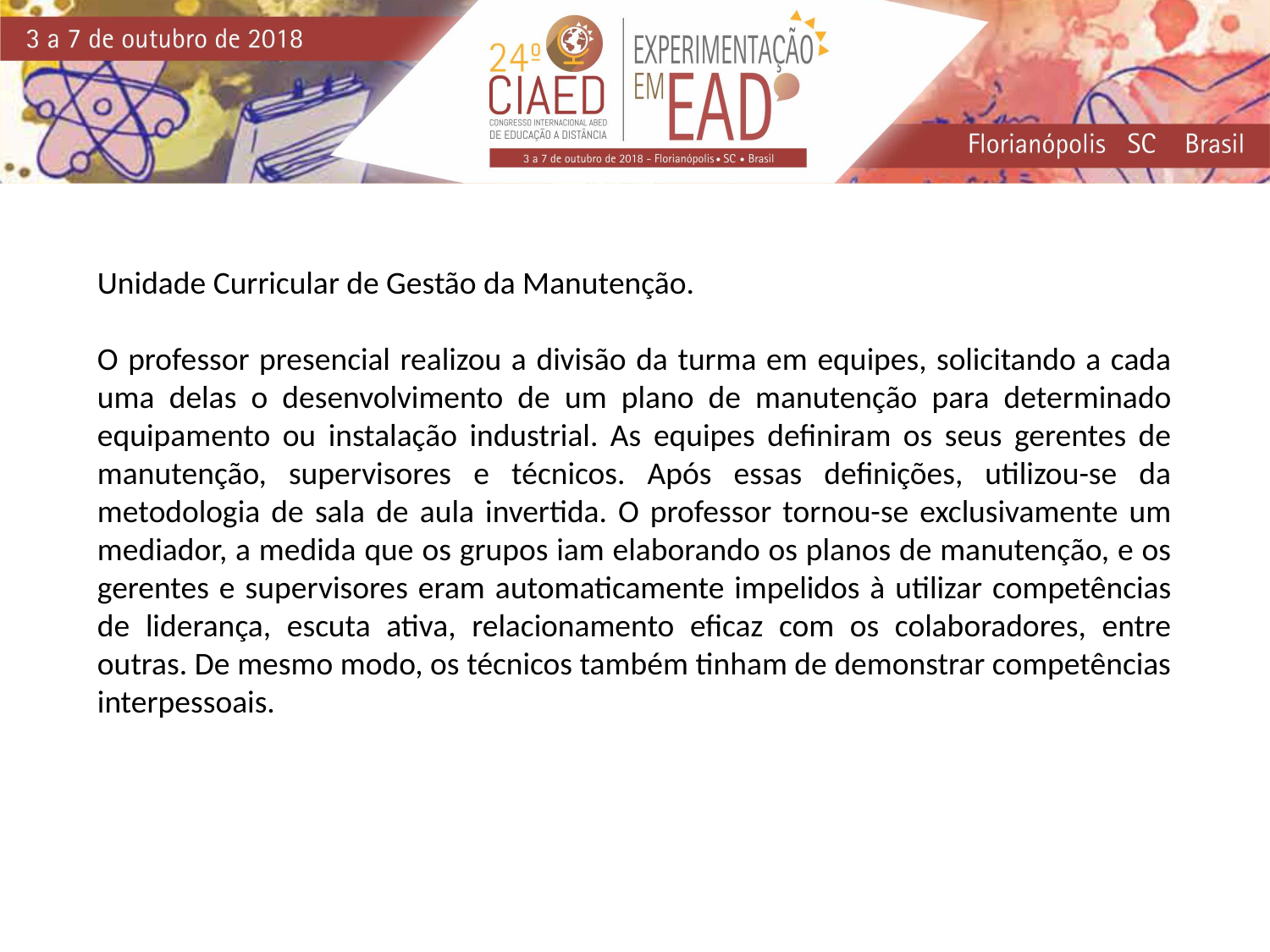

Unidade Curricular de Gestão da Manutenção.

O professor presencial realizou a divisão da turma em equipes, solicitando a cada uma delas o desenvolvimento de um plano de manutenção para determinado equipamento ou instalação industrial. As equipes definiram os seus gerentes de manutenção, supervisores e técnicos. Após essas definições, utilizou-se da metodologia de sala de aula invertida. O professor tornou-se exclusivamente um mediador, a medida que os grupos iam elaborando os planos de manutenção, e os gerentes e supervisores eram automaticamente impelidos à utilizar competências de liderança, escuta ativa, relacionamento eficaz com os colaboradores, entre outras. De mesmo modo, os técnicos também tinham de demonstrar competências interpessoais.